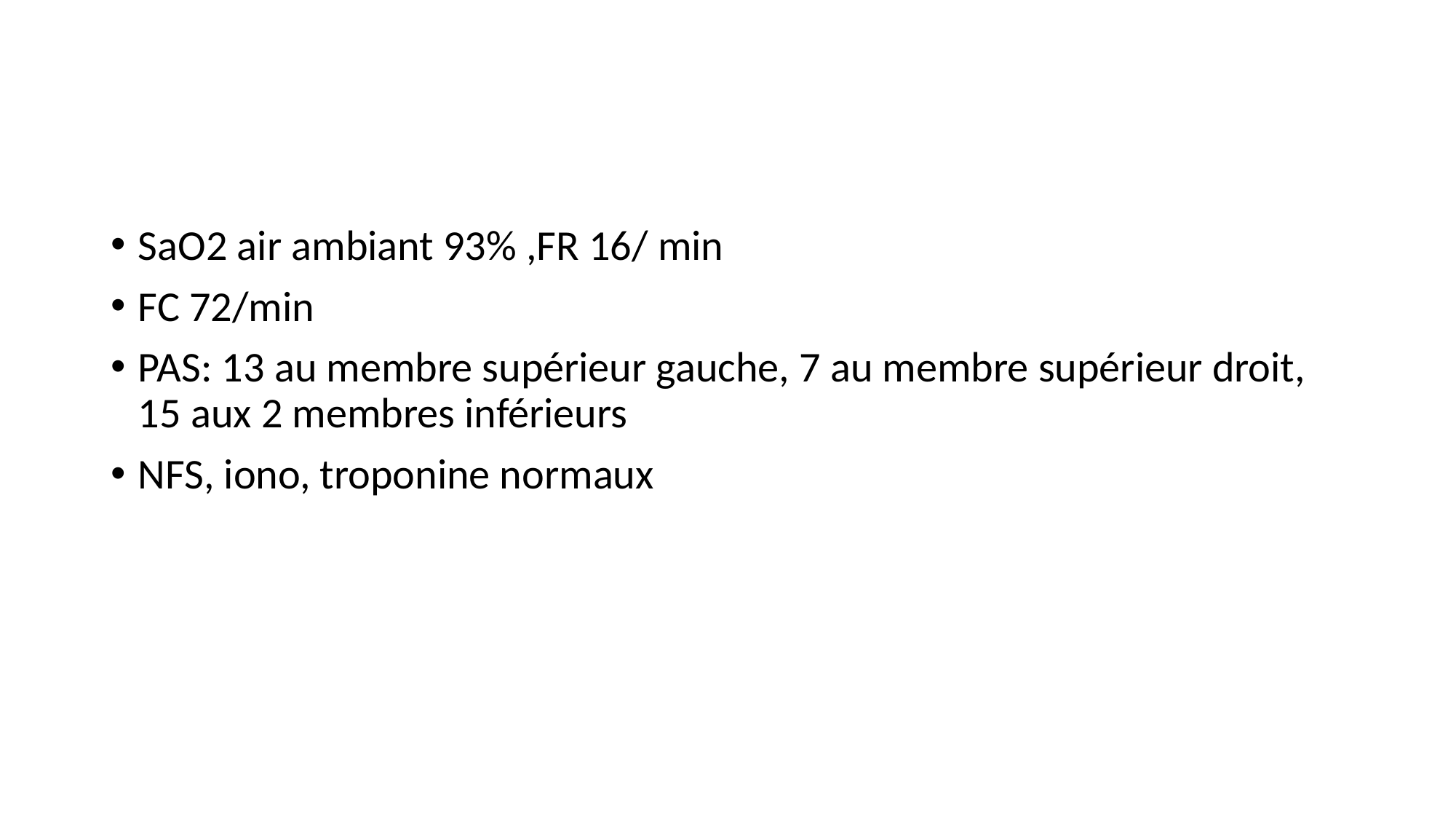

#
SaO2 air ambiant 93% ,FR 16/ min
FC 72/min
PAS: 13 au membre supérieur gauche, 7 au membre supérieur droit, 15 aux 2 membres inférieurs
NFS, iono, troponine normaux